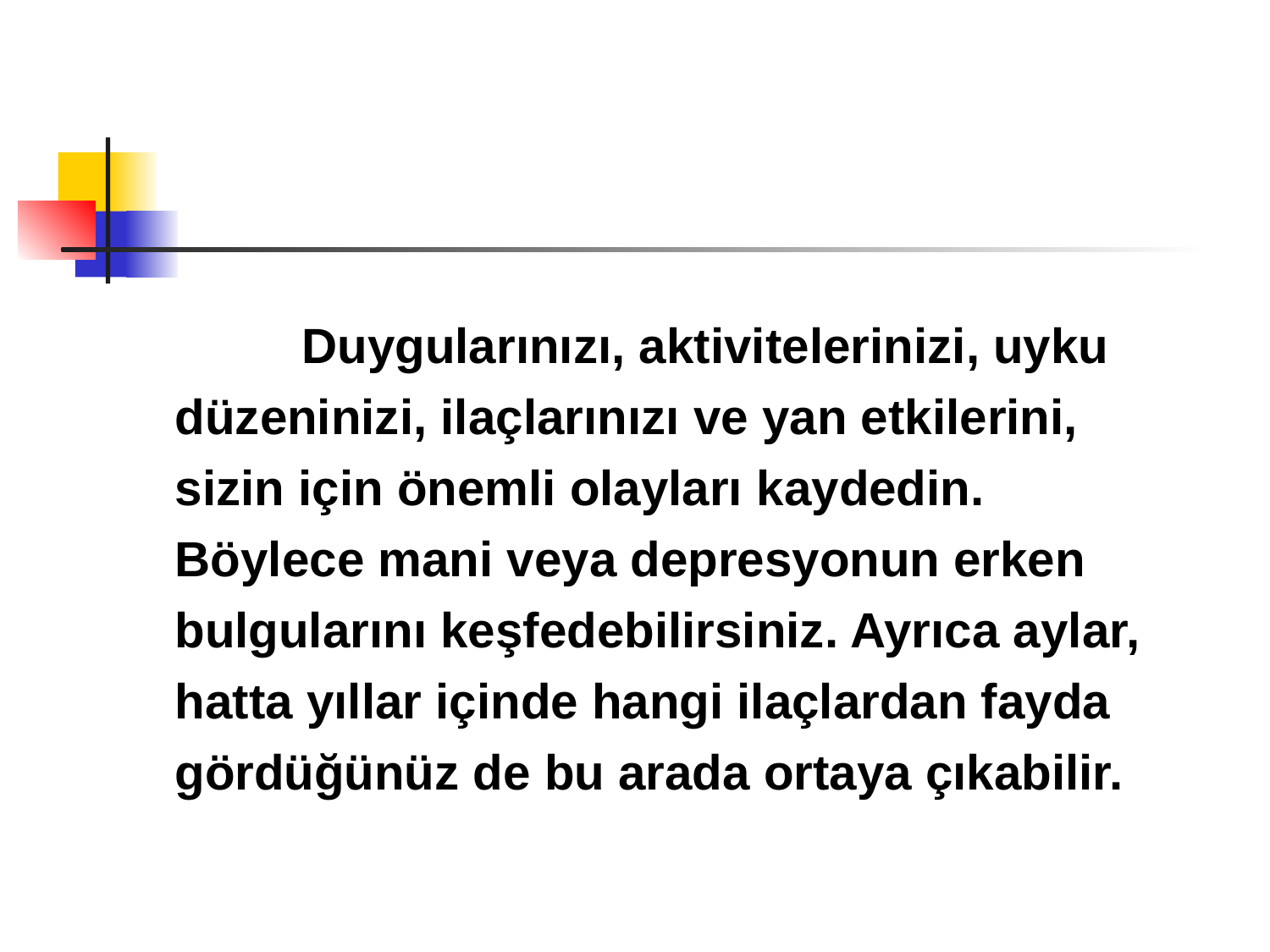

#
		Duygularınızı, aktivitelerinizi, uyku düzeninizi, ilaçlarınızı ve yan etkilerini, sizin için önemli olayları kaydedin. Böylece mani veya depresyonun erken bulgularını keşfedebilirsiniz. Ayrıca aylar, hatta yıllar içinde hangi ilaçlardan fayda gördüğünüz de bu arada ortaya çıkabilir.